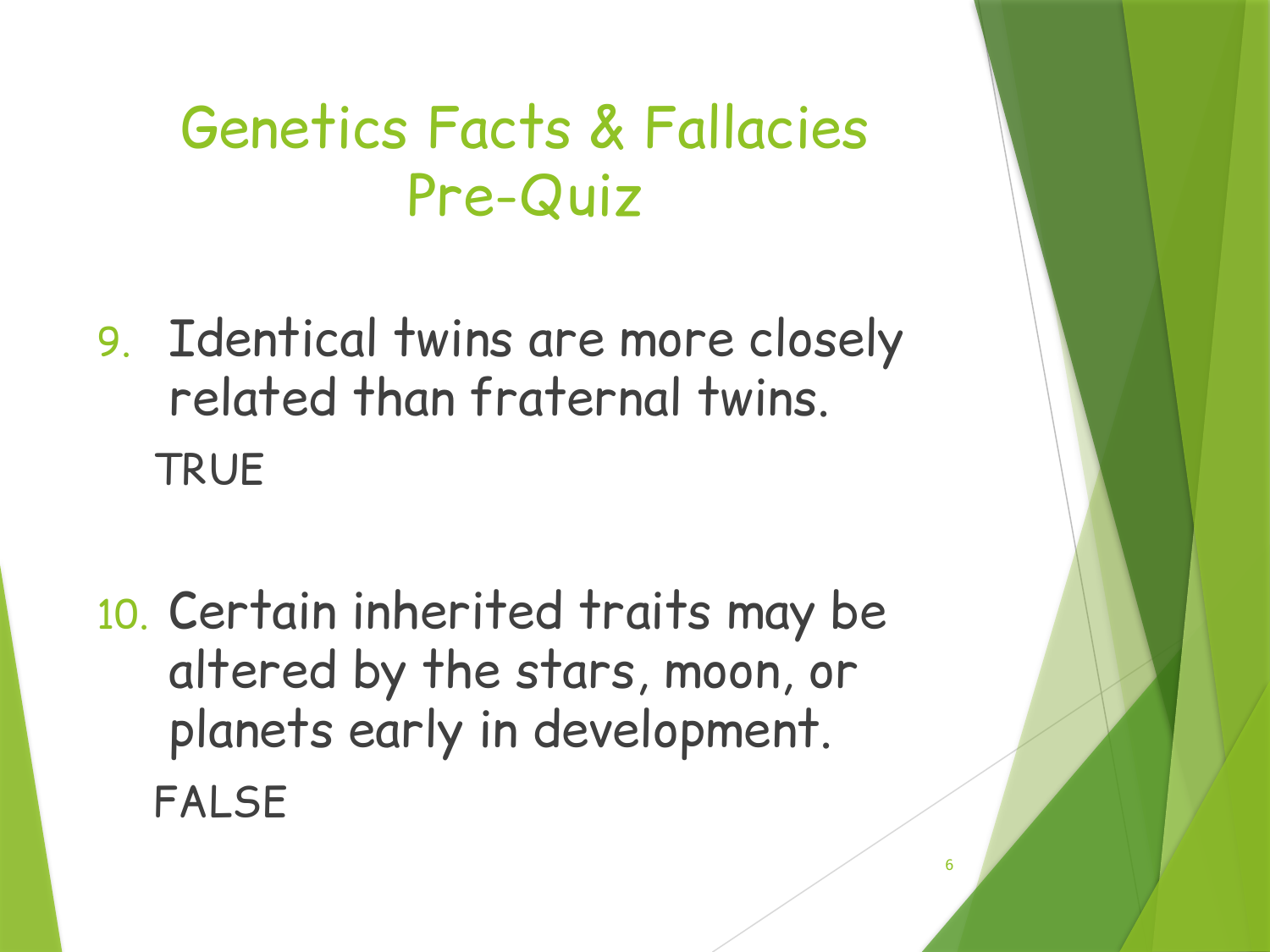

# Genetics Facts & Fallacies Pre-Quiz
Identical twins are more closely related than fraternal twins.
TRUE

Certain inherited traits may be altered by the stars, moon, or planets early in development.
FALSE
6